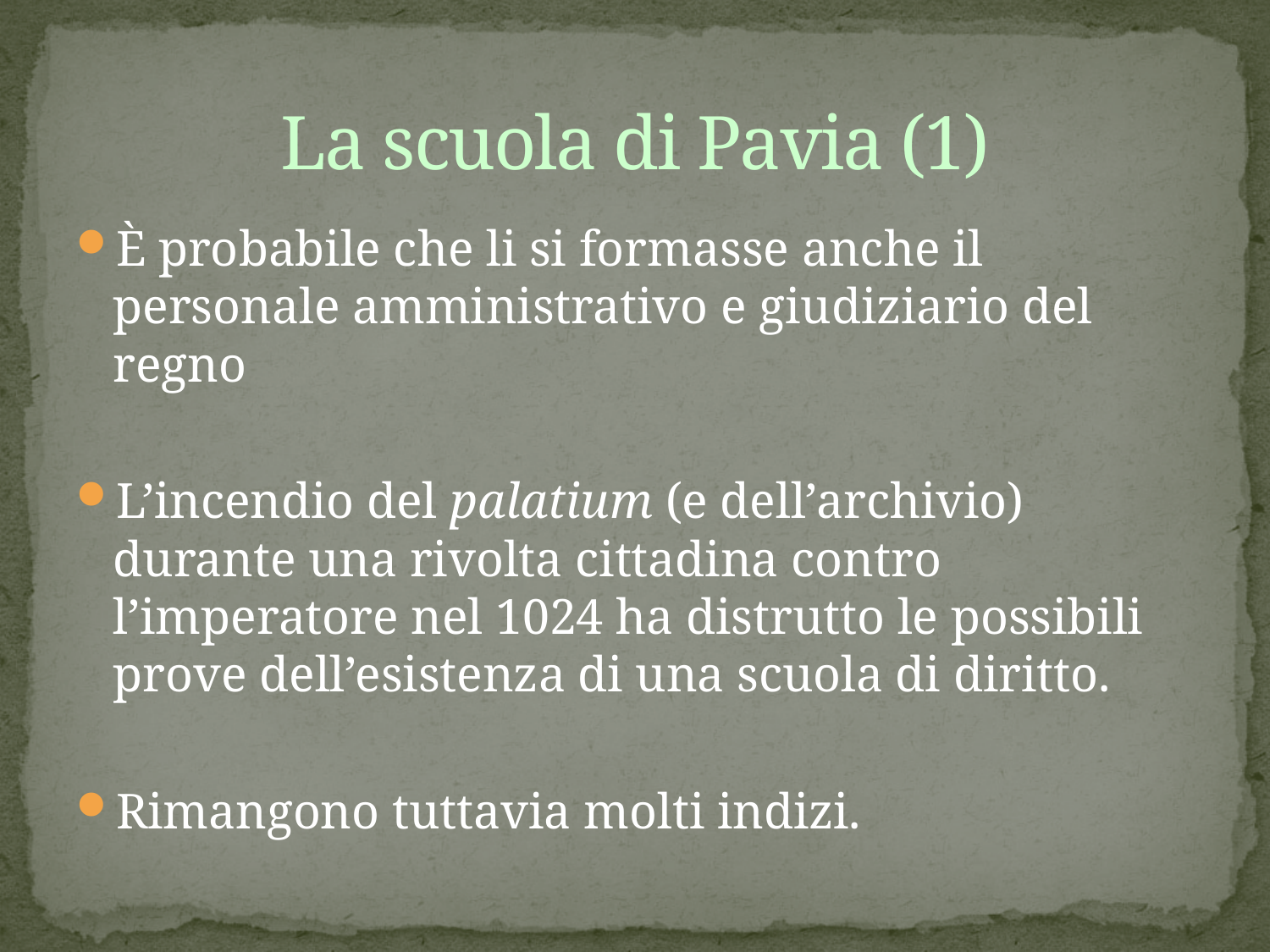

# La scuola di Pavia (1)
È probabile che li si formasse anche il personale amministrativo e giudiziario del regno

L’incendio del palatium (e dell’archivio) durante una rivolta cittadina contro l’imperatore nel 1024 ha distrutto le possibili prove dell’esistenza di una scuola di diritto.

Rimangono tuttavia molti indizi.